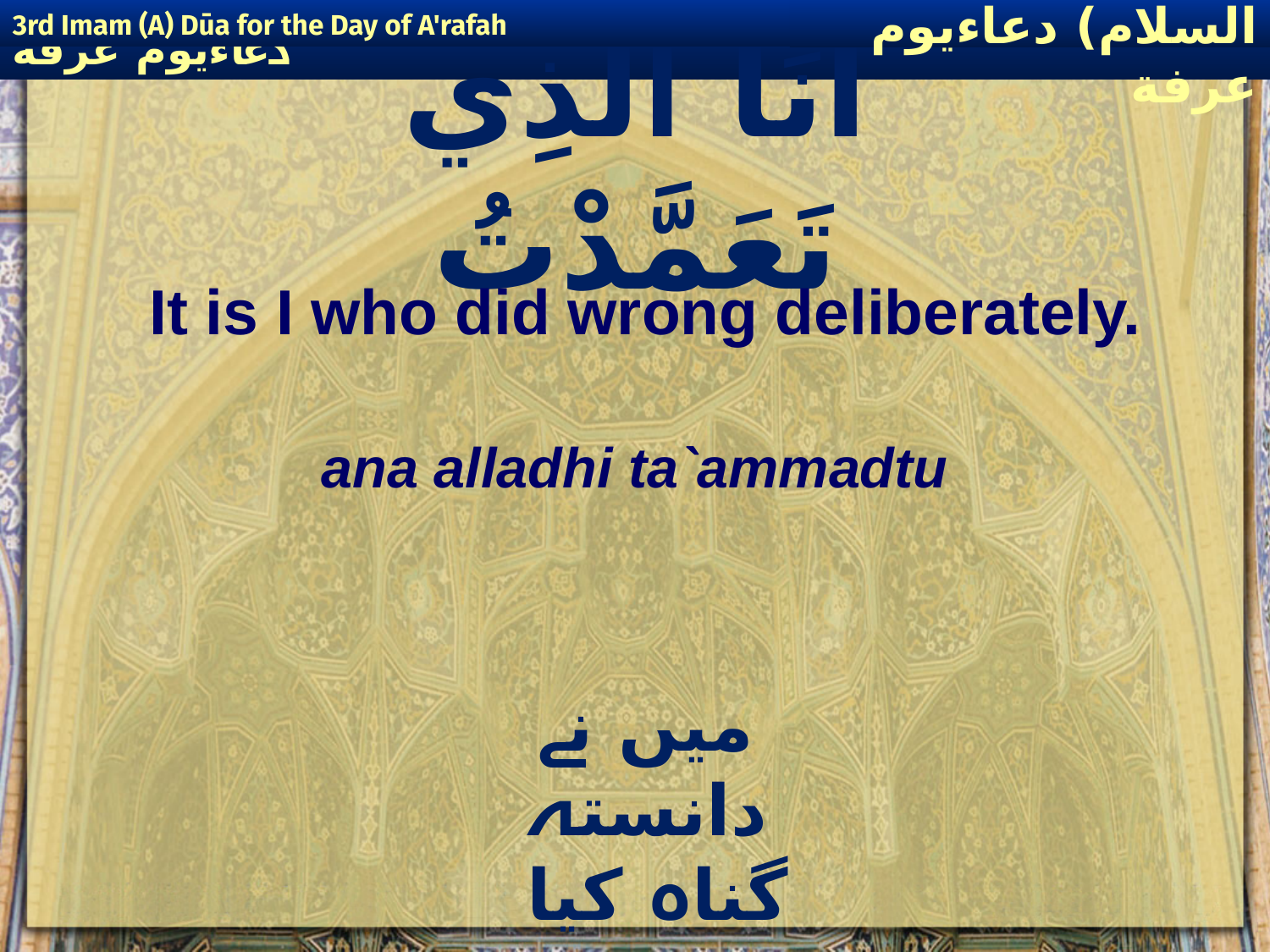

3rd Imam (A) Dūa for the Day of A'rafah
إمام حسين(عليه السلام) دعاءيوم عرفة
# انَا ٱلَّذِي تَعَمَّدْتُ
It is I who did wrong deliberately.
ana alladhi ta`ammadtu
میں نے دانستہ گناہ کیا